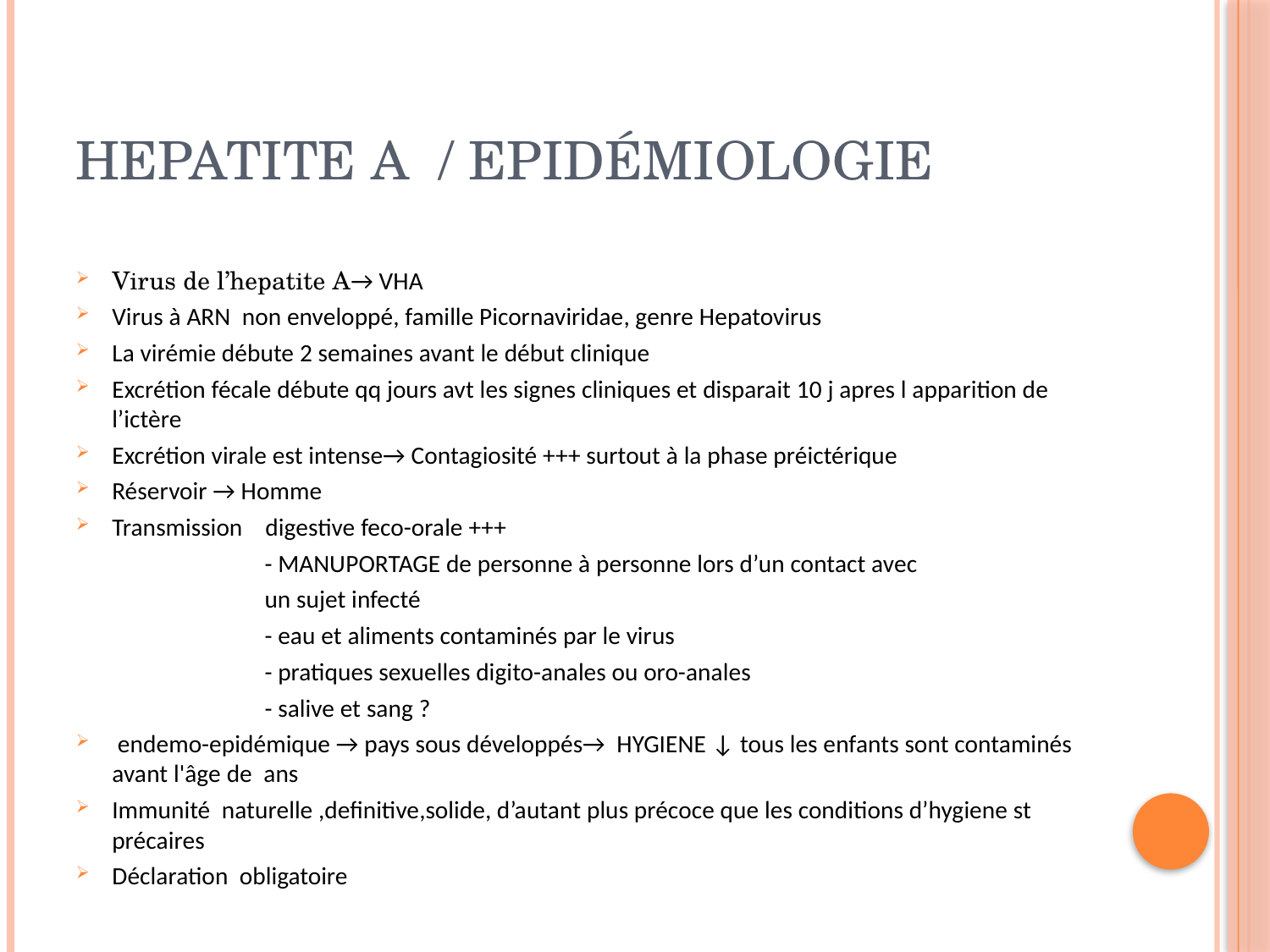

# Hepatite a  / Epidémiologie

Virus de l’hepatite A→ VHA
Virus à ARN  non enveloppé, famille Picornaviridae, genre Hepatovirus
La virémie débute 2 semaines avant le début clinique
Excrétion fécale débute qq jours avt les signes cliniques et disparait 10 j apres l apparition de l’ictère
Excrétion virale est intense→ Contagiosité +++ surtout à la phase préictérique
Réservoir → Homme
Transmission    digestive feco-orale +++
                                 - MANUPORTAGE de personne à personne lors d’un contact avec
                                 un sujet infecté
                                 - eau et aliments contaminés par le virus
                                 - pratiques sexuelles digito-anales ou oro-anales
                                 - salive et sang ?
 endemo-epidémique → pays sous développés→  HYGIENE ↓ tous les enfants sont contaminés avant l'âge de  ans
Immunité  naturelle ,definitive,solide, d’autant plus précoce que les conditions d’hygiene st précaires
Déclaration  obligatoire